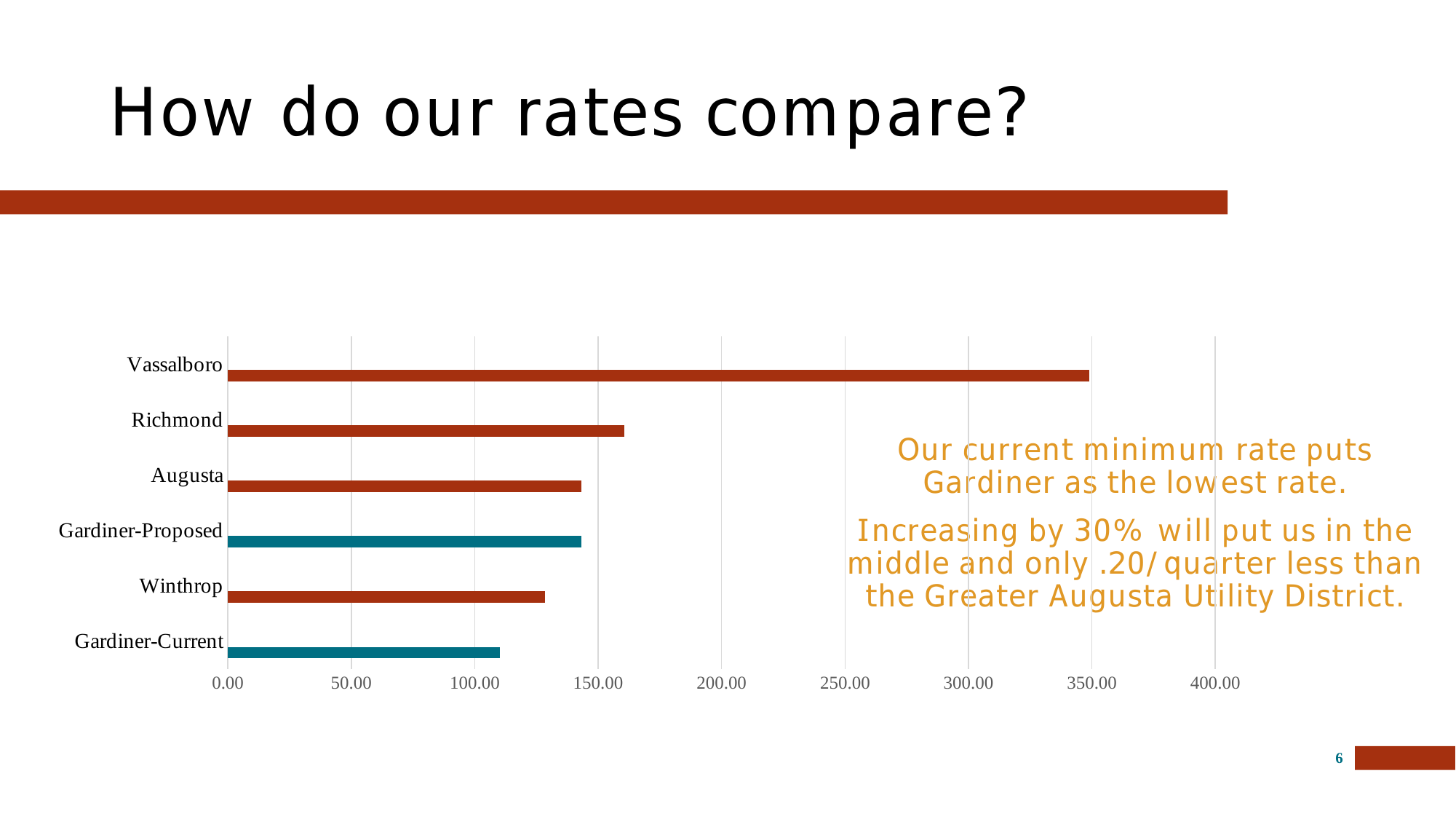

# How do our rates compare?

### Chart

| Category | Series 1 | Column1 | Column2 |
|---|---|---|---|
| Gardiner-Current | 110.08 | None | None |
| Winthrop | 128.4 | None | None |
| Gardiner-Proposed | 143.11 | None | None |
| Augusta | 143.31 | None | None |
| Richmond | 160.68 | None | None |
| Vassalboro | 349.0 | None | None |
Our current minimum rate puts Gardiner as the lowest rate.
Increasing by 30% will put us in the middle and only .20/quarter less than the Greater Augusta Utility District.
6